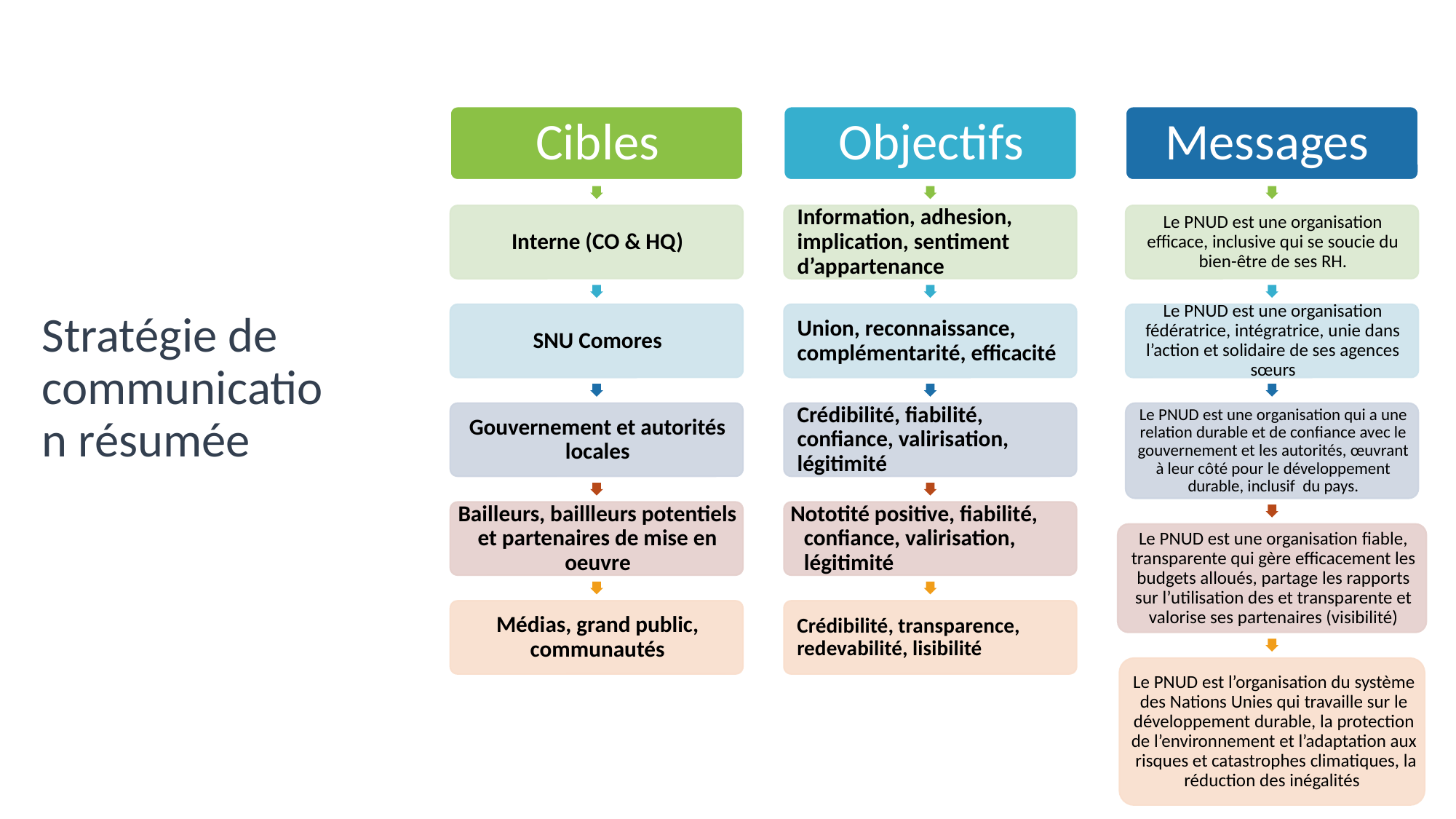

Cibles
Interne (CO & HQ)
SNU Comores
Gouvernement et autorités locales
Bailleurs, baillleurs potentiels et partenaires de mise en oeuvre
Médias, grand public, communautés
Objectifs
Information, adhesion, implication, sentiment d’appartenance
Union, reconnaissance, complémentarité, efficacité
Crédibilité, fiabilité, confiance, valirisation, légitimité
Nototité positive, fiabilité, confiance, valirisation, légitimité
Crédibilité, transparence, redevabilité, lisibilité
Messages
Le PNUD est une organisation efficace, inclusive qui se soucie du bien-être de ses RH.
Le PNUD est une organisation fédératrice, intégratrice, unie dans l’action et solidaire de ses agences sœurs
Le PNUD est une organisation qui a une relation durable et de confiance avec le gouvernement et les autorités, œuvrant à leur côté pour le développement durable, inclusif  du pays.
Le PNUD est une organisation fiable, transparente qui gère efficacement les budgets alloués, partage les rapports sur l’utilisation des et transparente et valorise ses partenaires (visibilité)
Le PNUD est l’organisation du système des Nations Unies qui travaille sur le développement durable, la protection de l’environnement et l’adaptation aux  risques et catastrophes climatiques, la réduction des inégalités
Stratégie de communication résumée